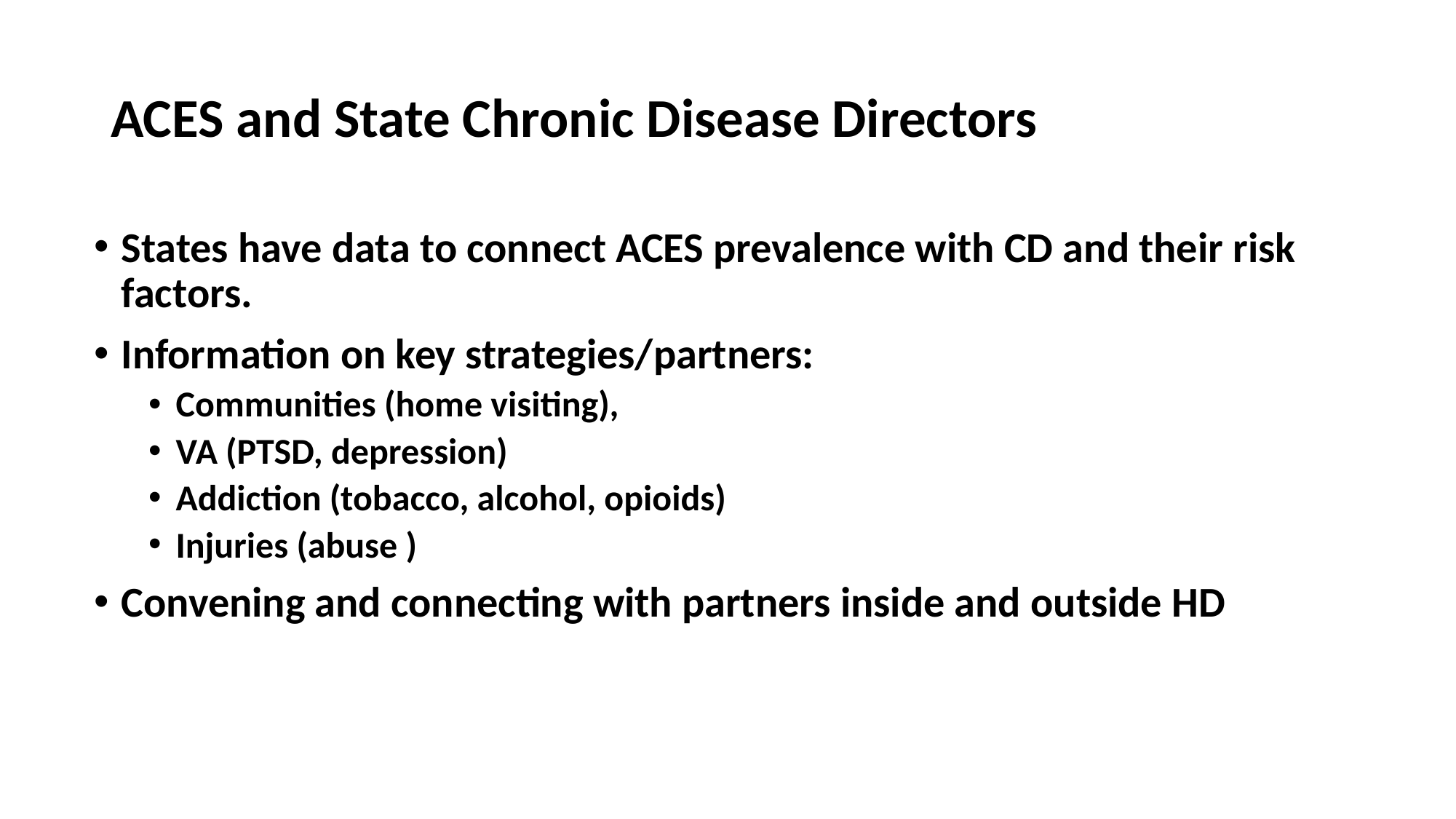

# ACES and State Chronic Disease Directors
States have data to connect ACES prevalence with CD and their risk factors.
Information on key strategies/partners:
Communities (home visiting),
VA (PTSD, depression)
Addiction (tobacco, alcohol, opioids)
Injuries (abuse )
Convening and connecting with partners inside and outside HD